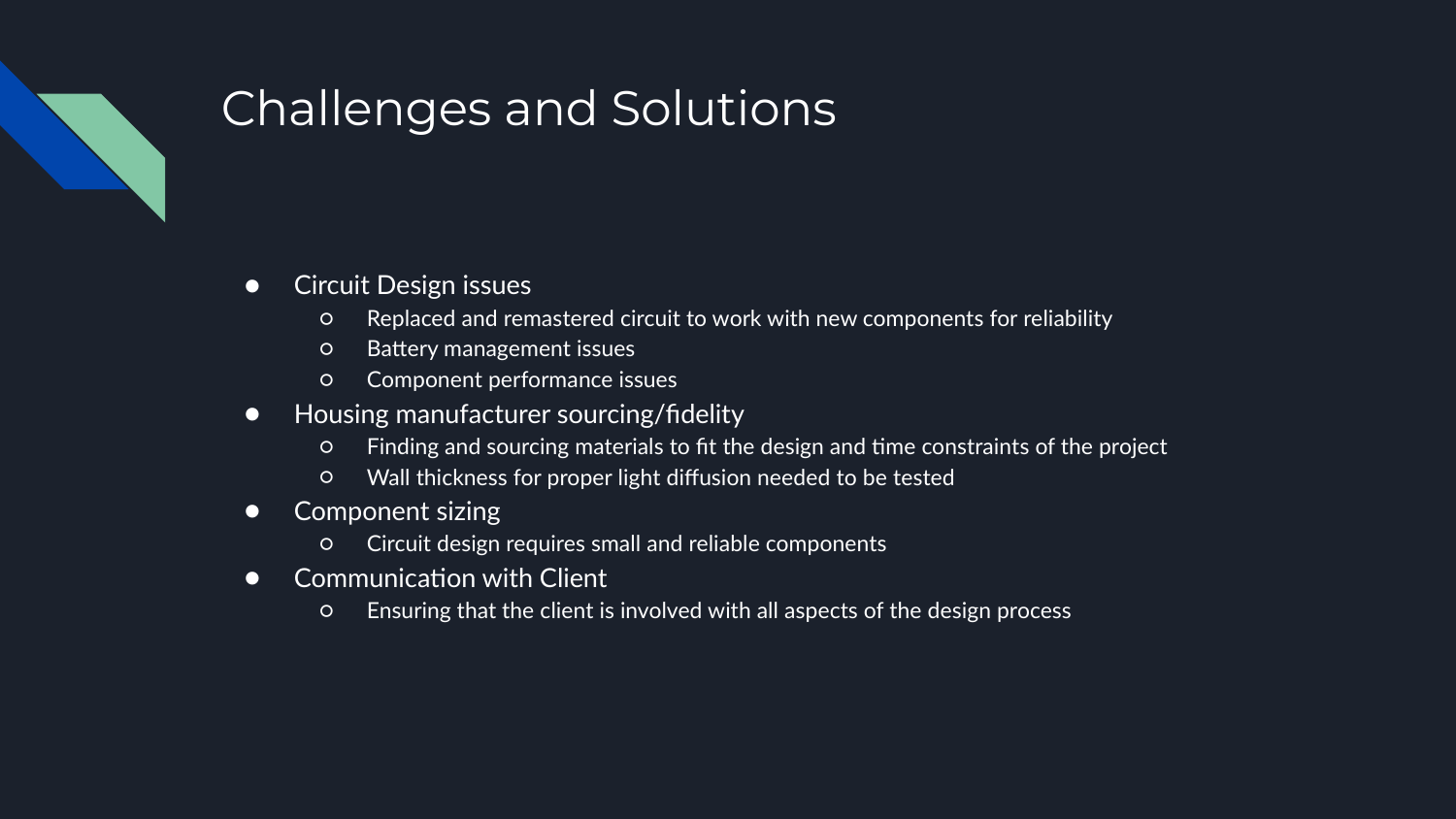

# Challenges and Solutions
Circuit Design issues
Replaced and remastered circuit to work with new components for reliability
Battery management issues
Component performance issues
Housing manufacturer sourcing/fidelity
Finding and sourcing materials to fit the design and time constraints of the project
Wall thickness for proper light diffusion needed to be tested
Component sizing
Circuit design requires small and reliable components
Communication with Client
Ensuring that the client is involved with all aspects of the design process